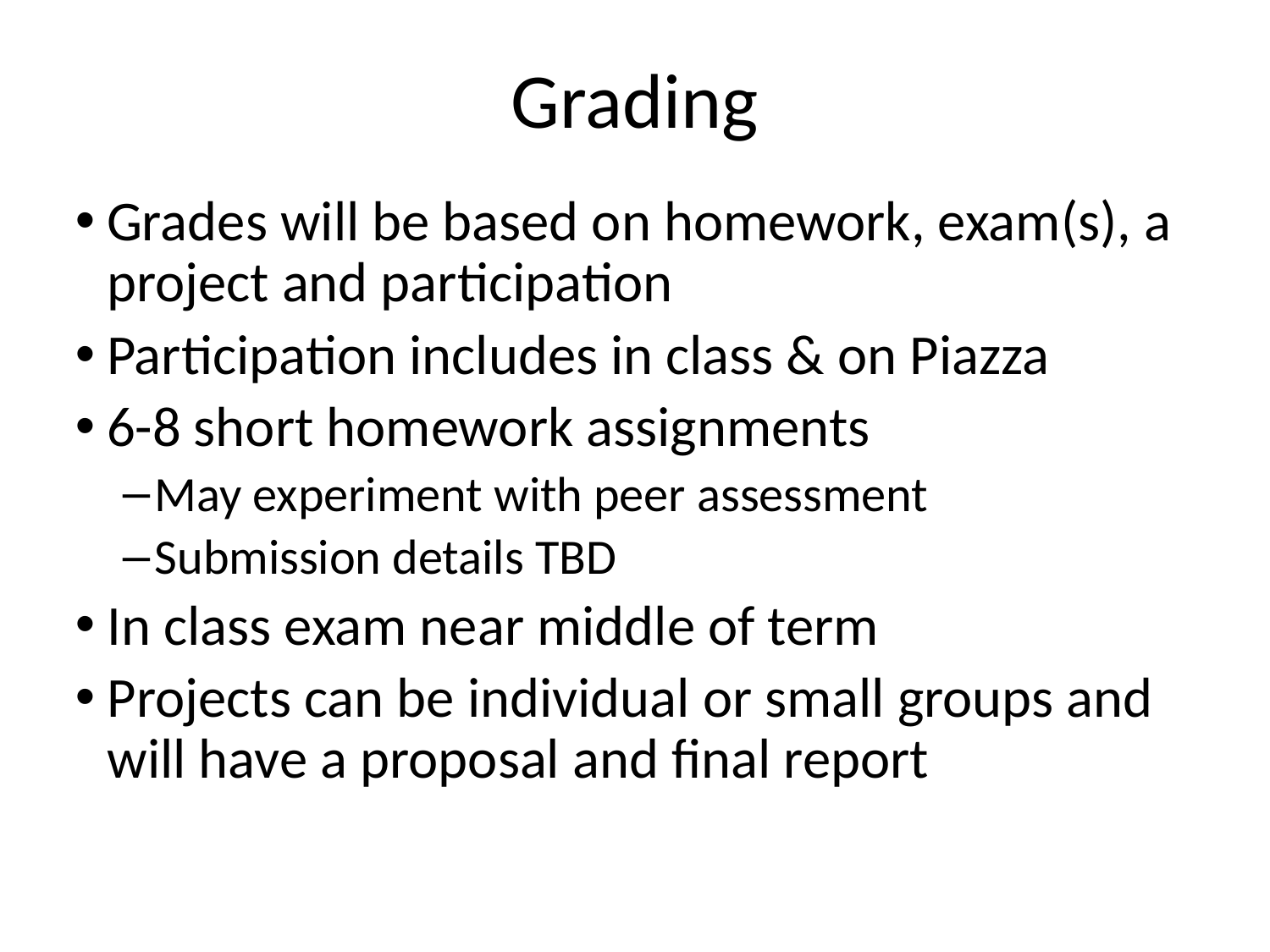

# Grading
Grades will be based on homework, exam(s), a project and participation
Participation includes in class & on Piazza
6-8 short homework assignments
May experiment with peer assessment
Submission details TBD
In class exam near middle of term
Projects can be individual or small groups and will have a proposal and final report